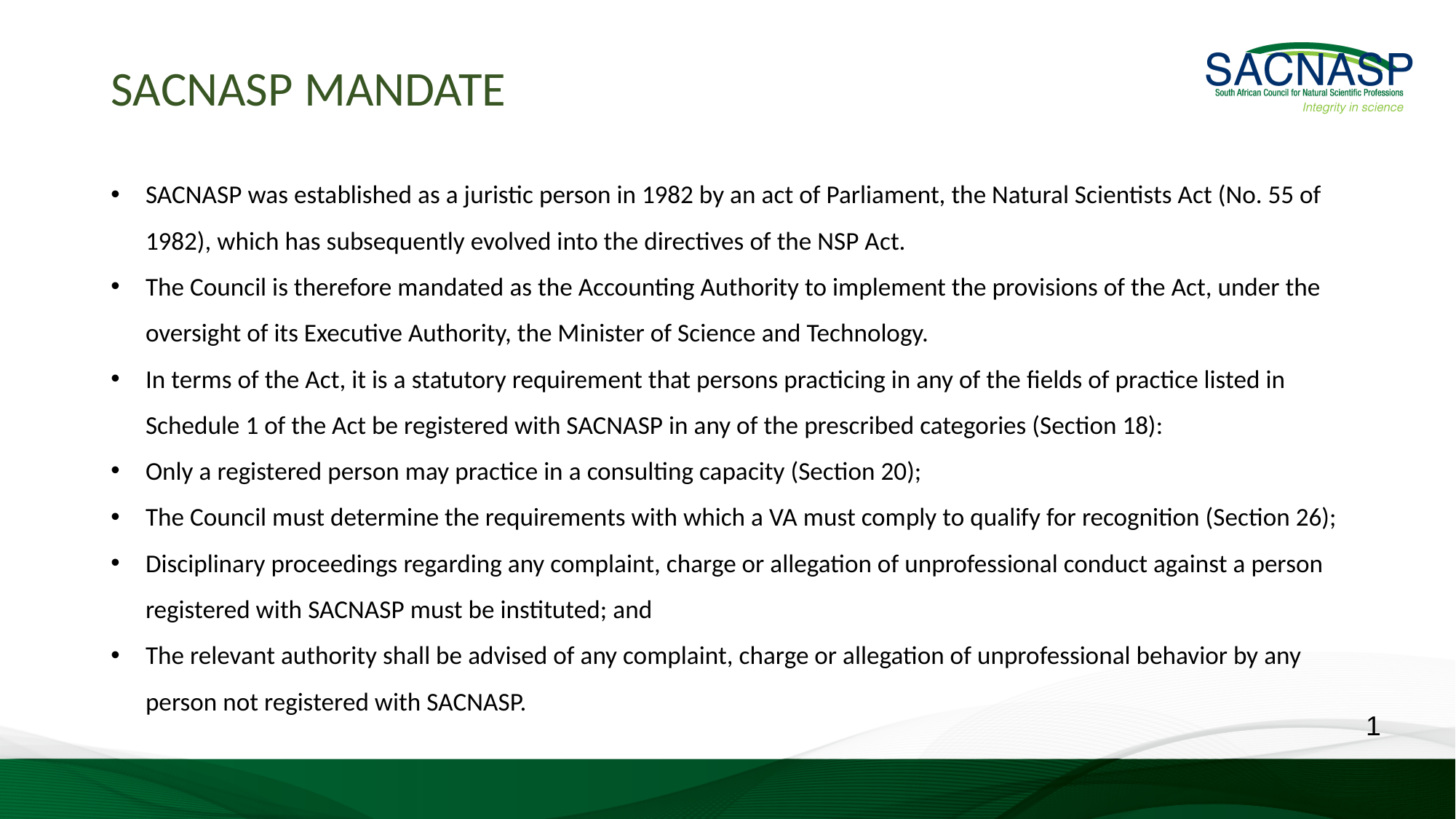

SACNASP MANDATE
SACNASP was established as a juristic person in 1982 by an act of Parliament, the Natural Scientists Act (No. 55 of 1982), which has subsequently evolved into the directives of the NSP Act.
The Council is therefore mandated as the Accounting Authority to implement the provisions of the Act, under the oversight of its Executive Authority, the Minister of Science and Technology.
In terms of the Act, it is a statutory requirement that persons practicing in any of the fields of practice listed in Schedule 1 of the Act be registered with SACNASP in any of the prescribed categories (Section 18):
Only a registered person may practice in a consulting capacity (Section 20);
The Council must determine the requirements with which a VA must comply to qualify for recognition (Section 26);
Disciplinary proceedings regarding any complaint, charge or allegation of unprofessional conduct against a person registered with SACNASP must be instituted; and
The relevant authority shall be advised of any complaint, charge or allegation of unprofessional behavior by any person not registered with SACNASP.
1